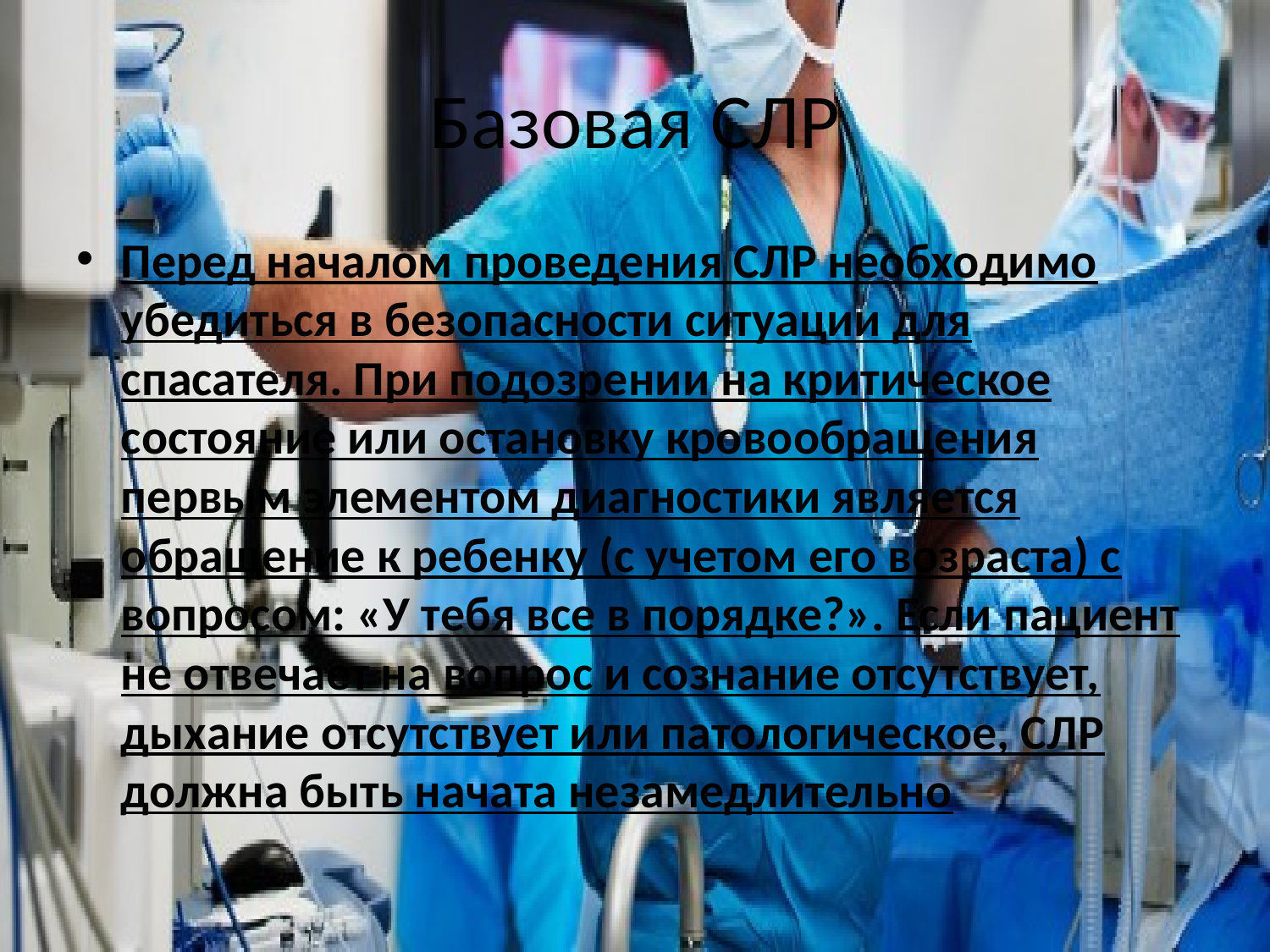

# Базовая СЛР
Перед началом проведения СЛР необходимо убедиться в безопасности ситуации для спасателя. При подозрении на критическое состояние или остановку кровообращения первым элементом диагностики является обращение к ребенку (с учетом его возраста) с вопросом: «У тебя все в порядке?». Если пациент не отвечает на вопрос и сознание отсутствует, дыхание отсутствует или патологическое, СЛР должна быть начата незамедлительно